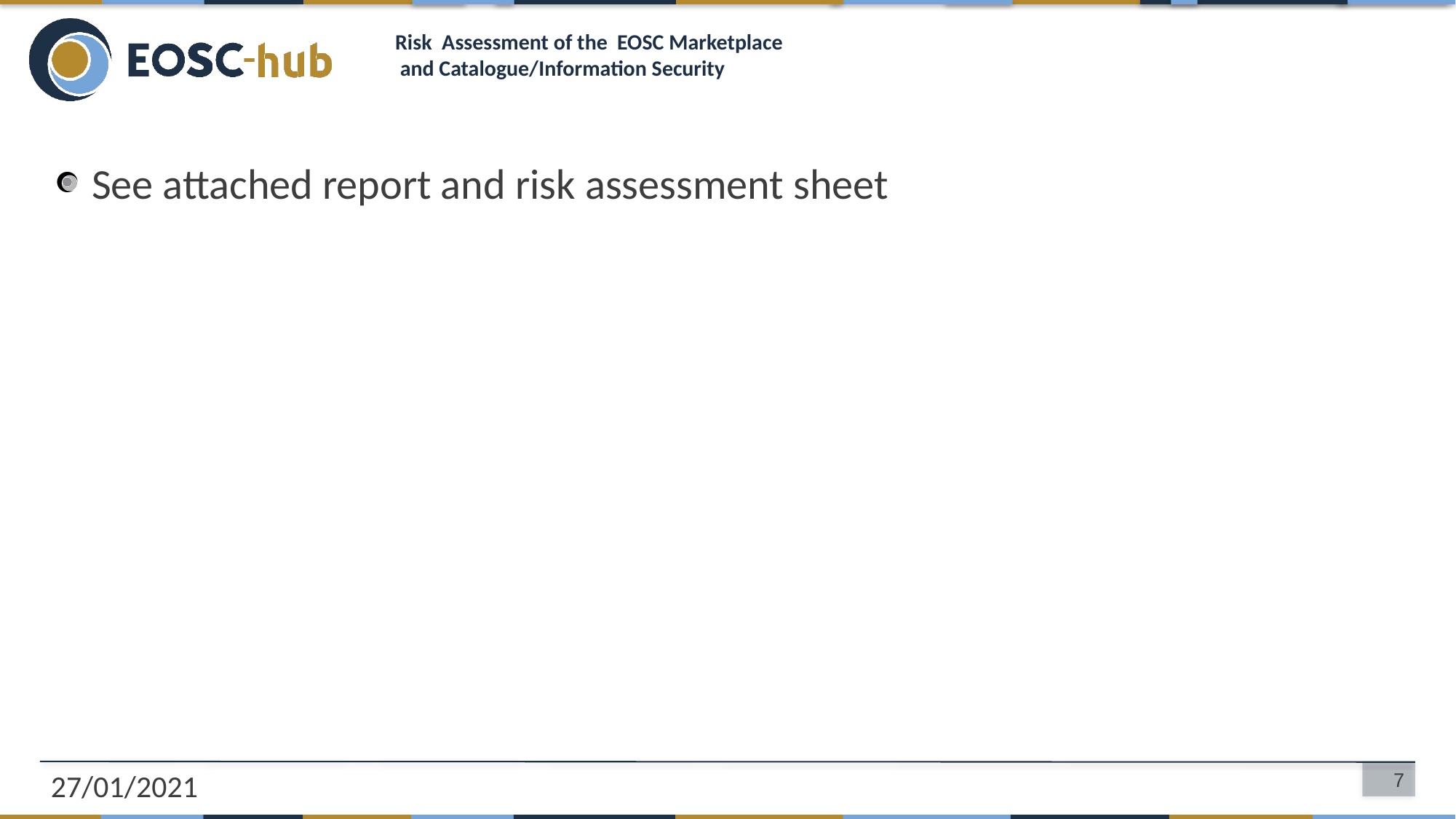

# Risk  Assessment of the  EOSC Marketplace and Catalogue/Information Security
See attached report and risk assessment sheet
27/01/2021
7